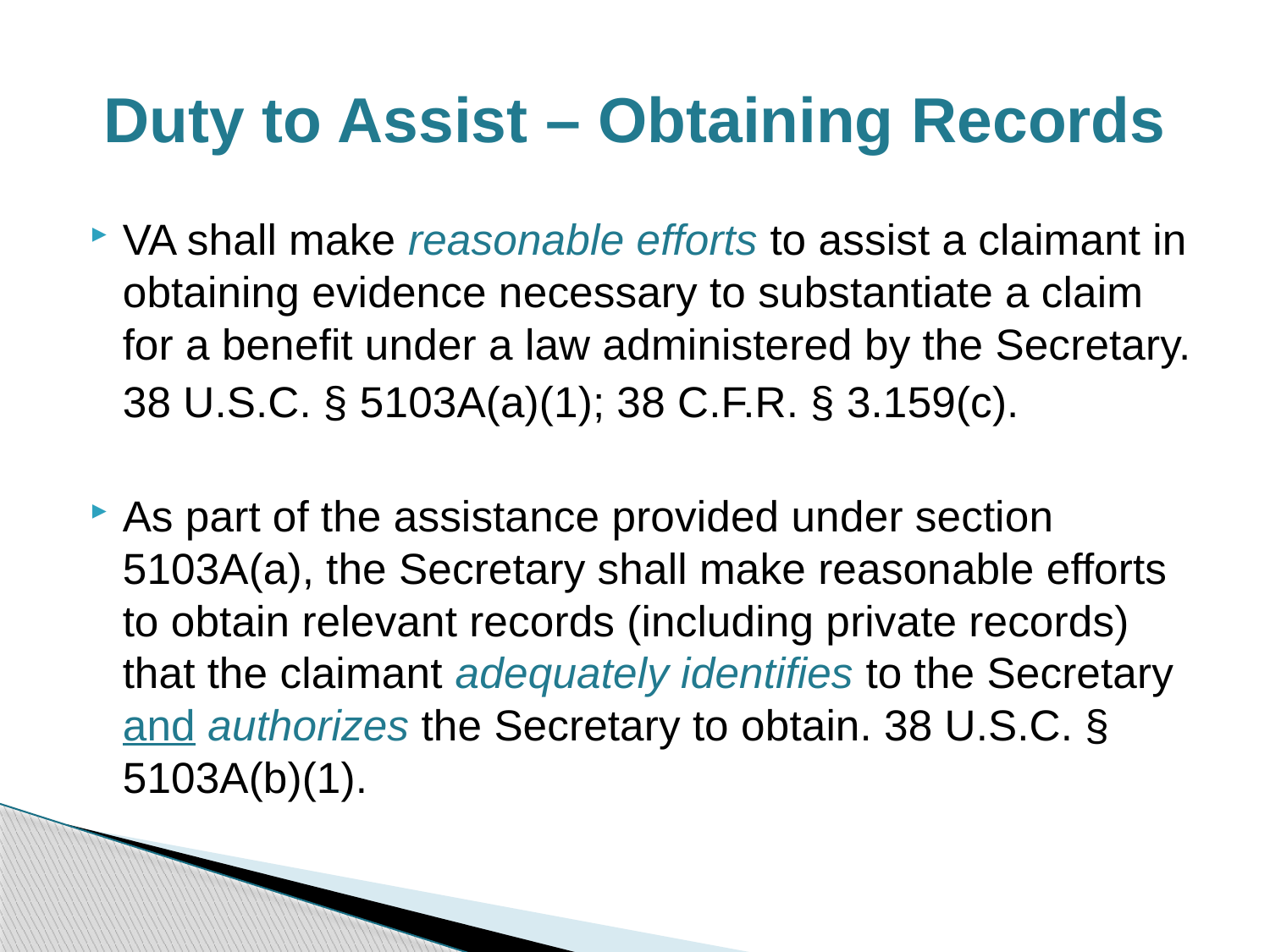

# Duty to Assist – Obtaining Records
VA shall make reasonable efforts to assist a claimant in obtaining evidence necessary to substantiate a claim for a benefit under a law administered by the Secretary.
	38 U.S.C. § 5103A(a)(1); 38 C.F.R. § 3.159(c).

As part of the assistance provided under section 5103A(a), the Secretary shall make reasonable efforts to obtain relevant records (including private records) that the claimant adequately identifies to the Secretary and authorizes the Secretary to obtain. 38 U.S.C. § 5103A(b)(1).